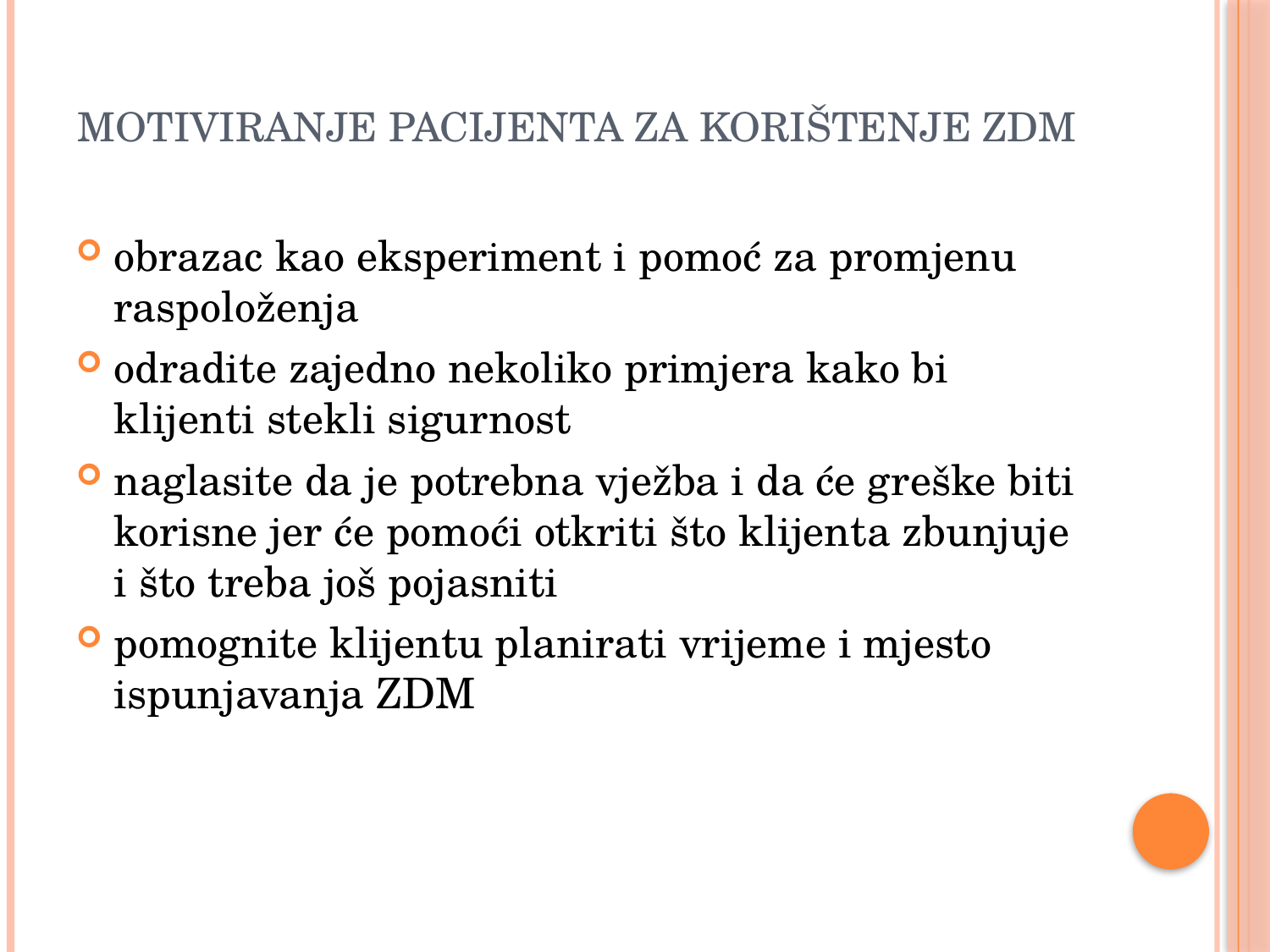

# Motiviranje pacijenta za korištenje ZDM
obrazac kao eksperiment i pomoć za promjenu raspoloženja
odradite zajedno nekoliko primjera kako bi klijenti stekli sigurnost
naglasite da je potrebna vježba i da će greške biti korisne jer će pomoći otkriti što klijenta zbunjuje i što treba još pojasniti
pomognite klijentu planirati vrijeme i mjesto ispunjavanja ZDM